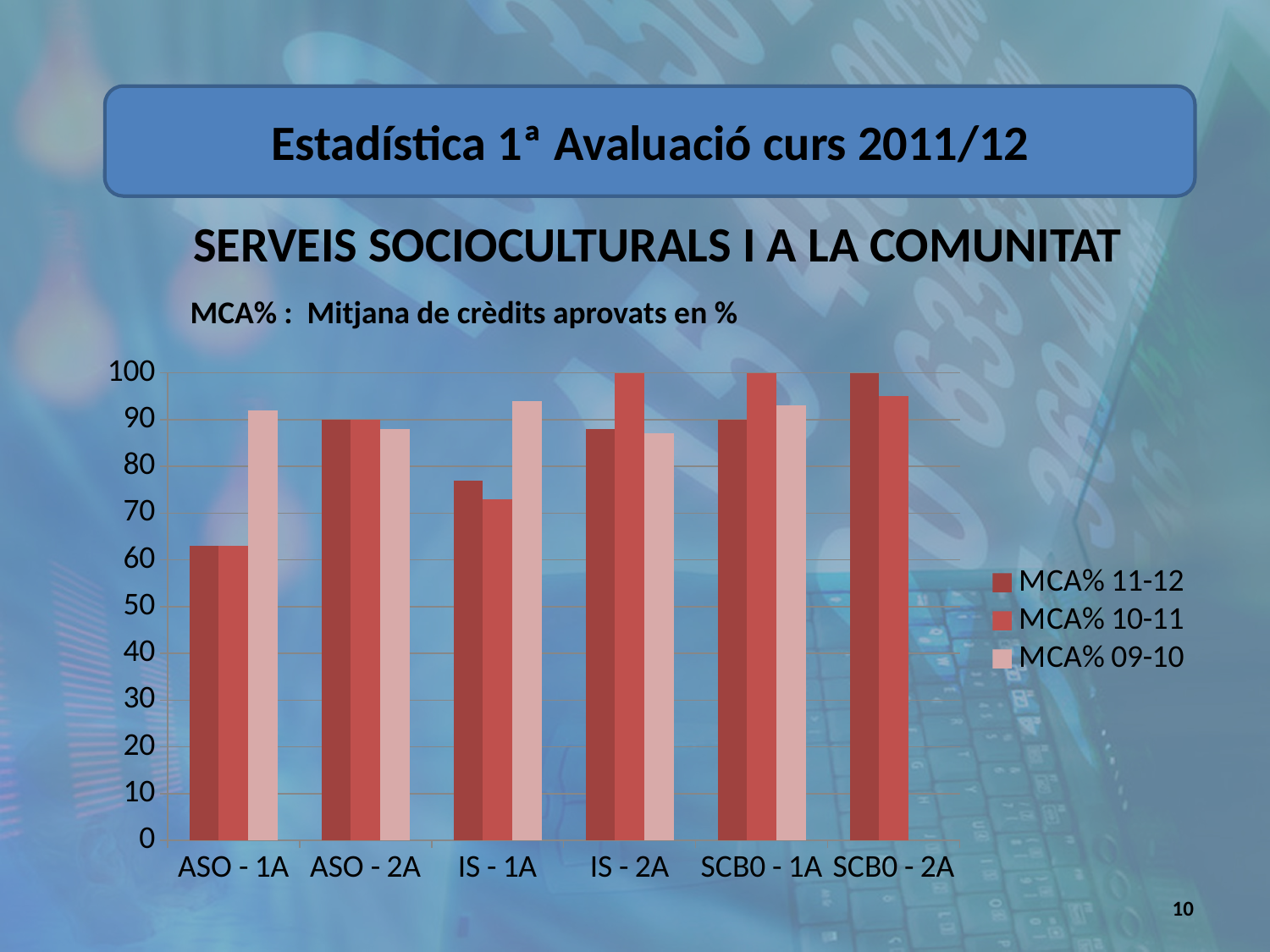

Estadística 1ª Avaluació curs 2011/12
SERVEIS SOCIOCULTURALS I A LA COMUNITAT
MCA% :  Mitjana de crèdits aprovats en %

### Chart

| Category | MCA% 11-12 | MCA% 10-11 | MCA% 09-10 |
|---|---|---|---|
| ASO - 1A | 63.0 | 63.0 | 92.0 |
| ASO - 2A | 90.0 | 90.0 | 88.0 |
| IS - 1A | 77.0 | 73.0 | 94.0 |
| IS - 2A | 88.0 | 100.0 | 87.0 |
| SCB0 - 1A | 90.0 | 100.0 | 93.0 |
| SCB0 - 2A | 100.0 | 95.0 | None |
10